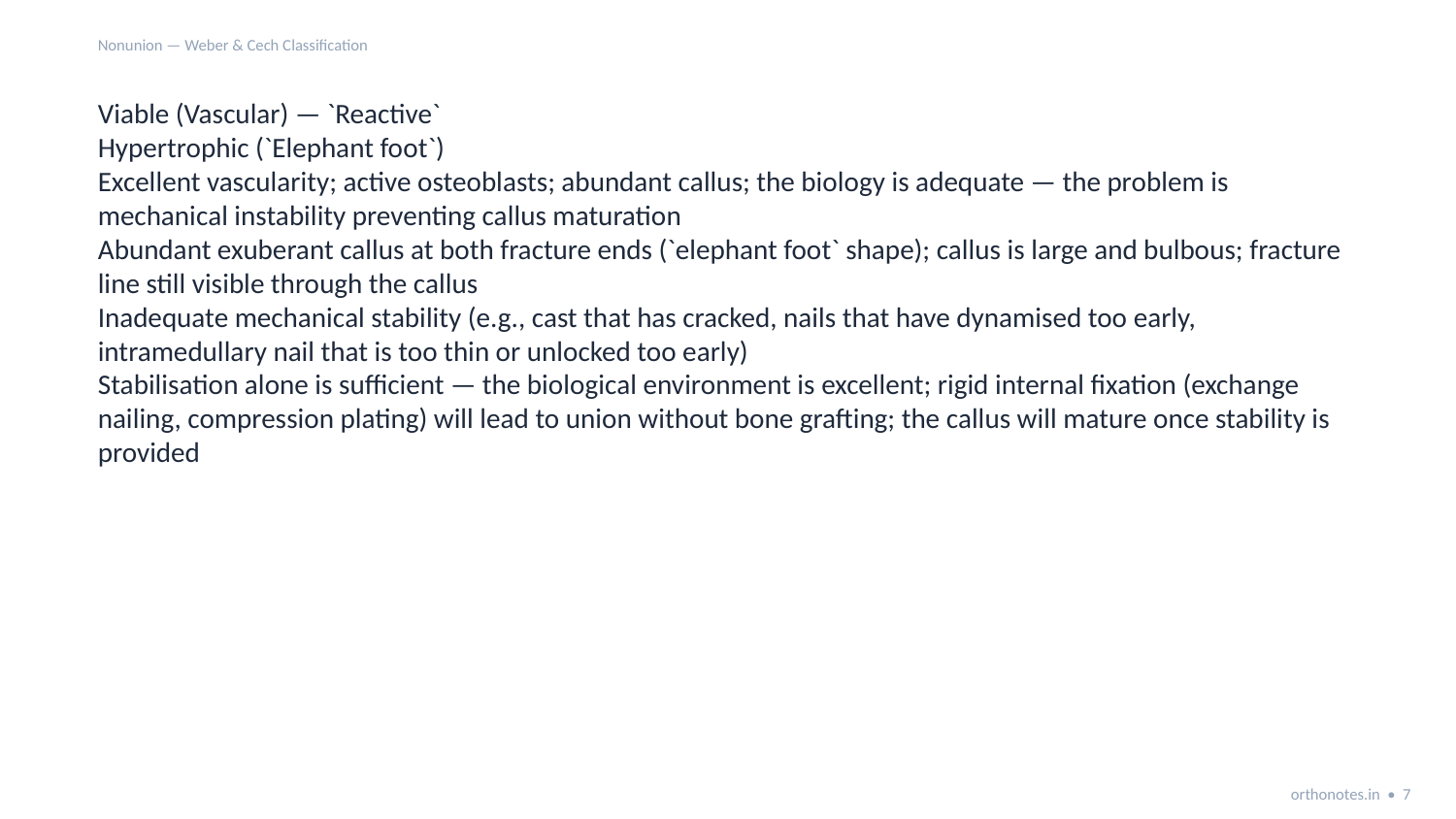

Nonunion — Weber & Cech Classification
Viable (Vascular) — `Reactive`
Hypertrophic (`Elephant foot`)
Excellent vascularity; active osteoblasts; abundant callus; the biology is adequate — the problem is mechanical instability preventing callus maturation
Abundant exuberant callus at both fracture ends (`elephant foot` shape); callus is large and bulbous; fracture line still visible through the callus
Inadequate mechanical stability (e.g., cast that has cracked, nails that have dynamised too early, intramedullary nail that is too thin or unlocked too early)
Stabilisation alone is sufficient — the biological environment is excellent; rigid internal fixation (exchange nailing, compression plating) will lead to union without bone grafting; the callus will mature once stability is provided
orthonotes.in  •  7